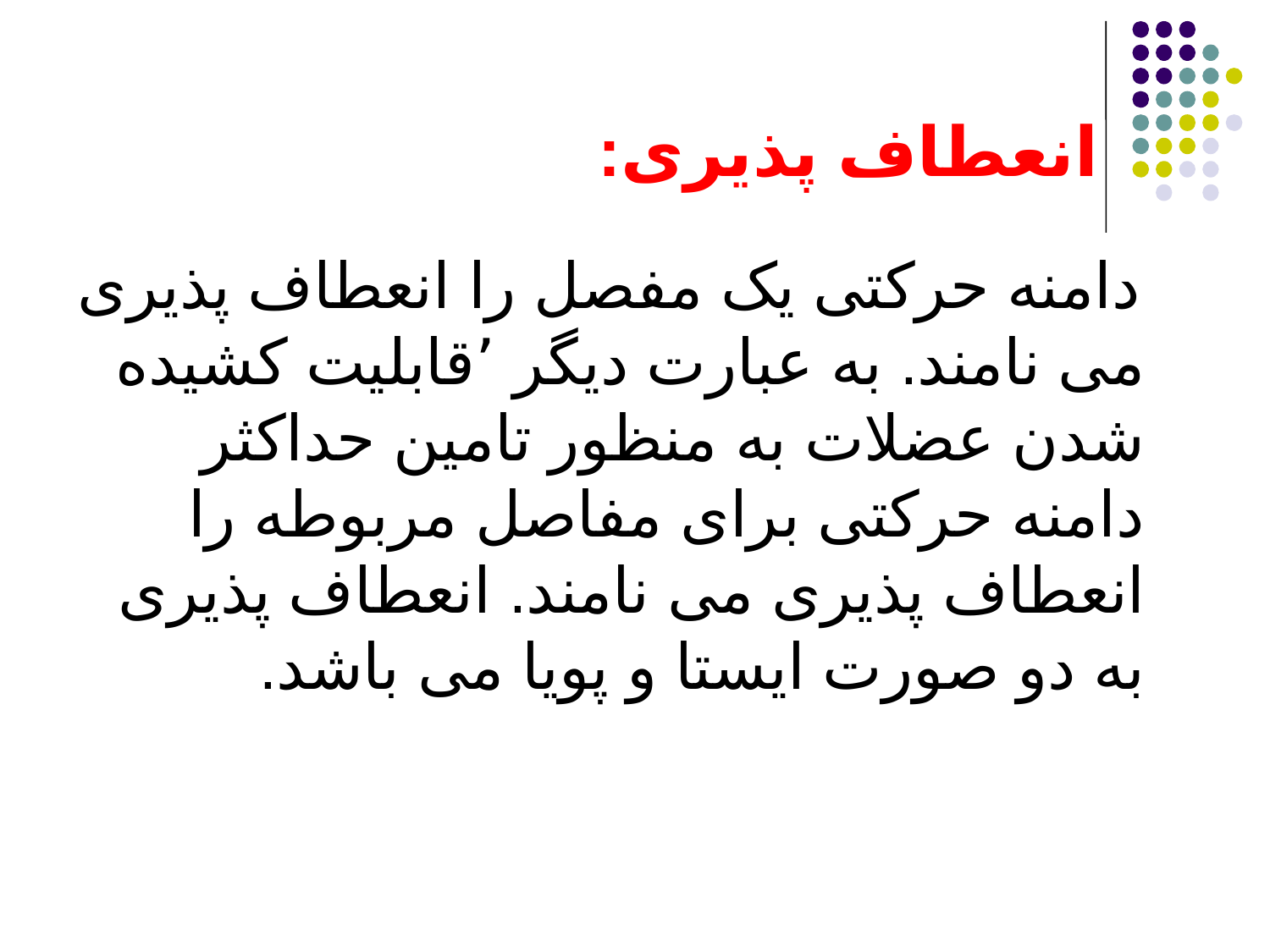

# انعطاف پذیری:
   دامنه حرکتی یک مفصل را انعطاف پذیری می نامند. به عبارت دیگر ٬قابلیت کشیده شدن عضلات به منظور تامین حداکثر دامنه حرکتی برای مفاصل مربوطه را انعطاف پذیری می نامند. انعطاف پذیری به دو صورت ایستا و پویا می باشد.